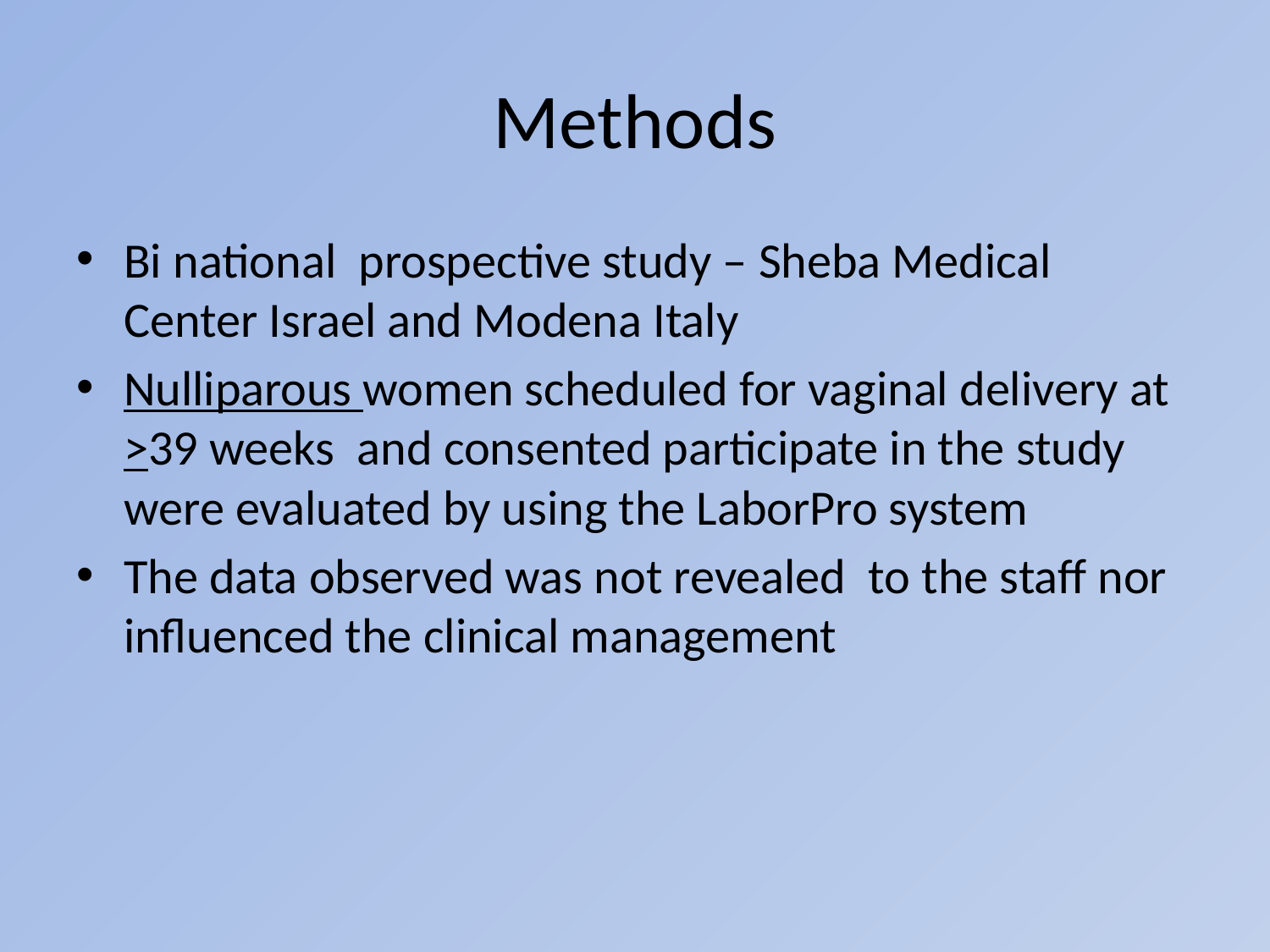

# Methods
Bi national  prospective study – Sheba Medical Center Israel and Modena Italy
Nulliparous women scheduled for vaginal delivery at >39 weeks  and consented participate in the study were evaluated by using the LaborPro system
The data observed was not revealed  to the staff nor influenced the clinical management